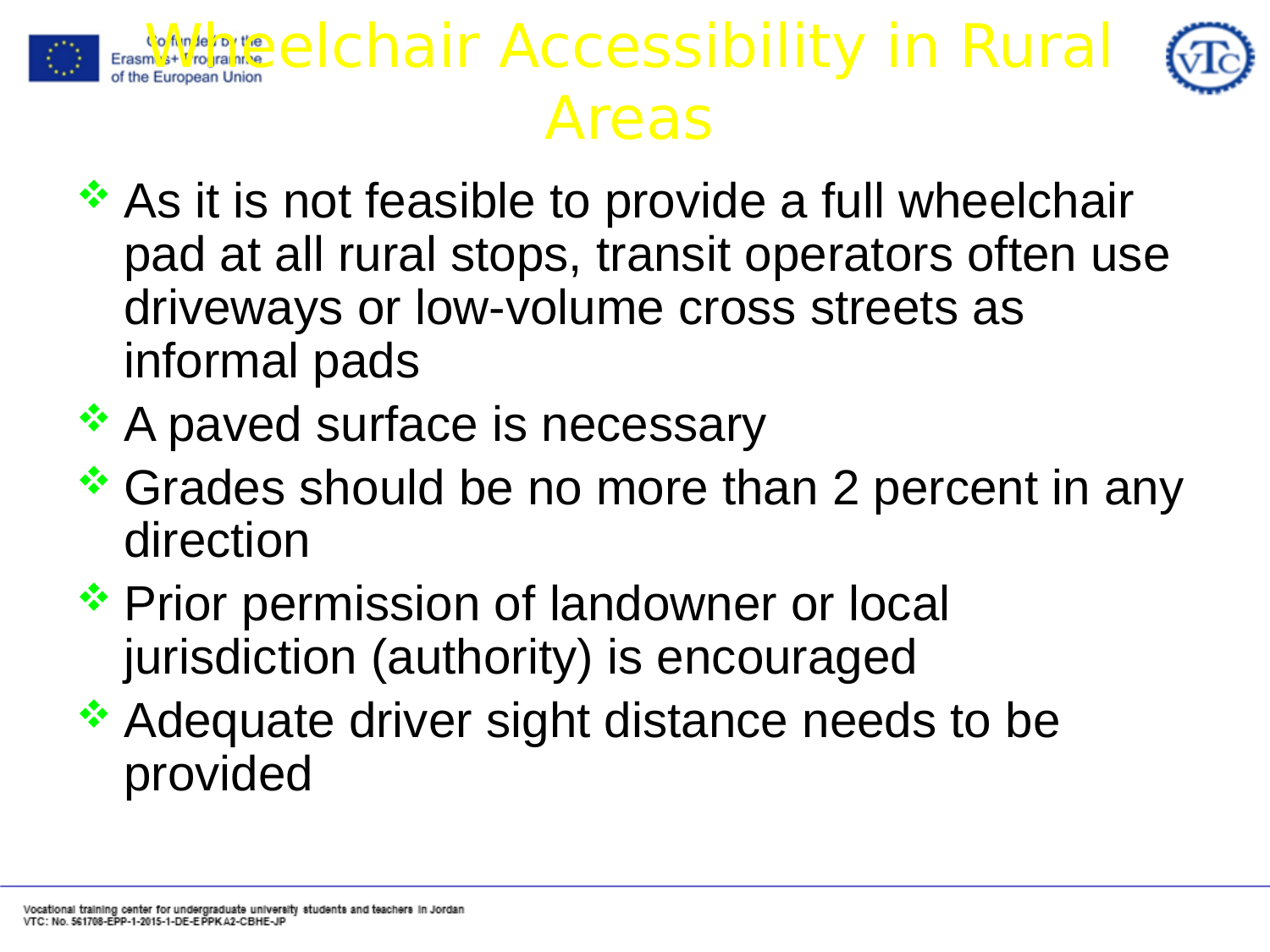

# Wheelchair Accessibility in Rural Areas
As it is not feasible to provide a full wheelchair pad at all rural stops, transit operators often use driveways or low-volume cross streets as informal pads
A paved surface is necessary
Grades should be no more than 2 percent in any direction
Prior permission of landowner or local jurisdiction (authority) is encouraged
Adequate driver sight distance needs to be provided